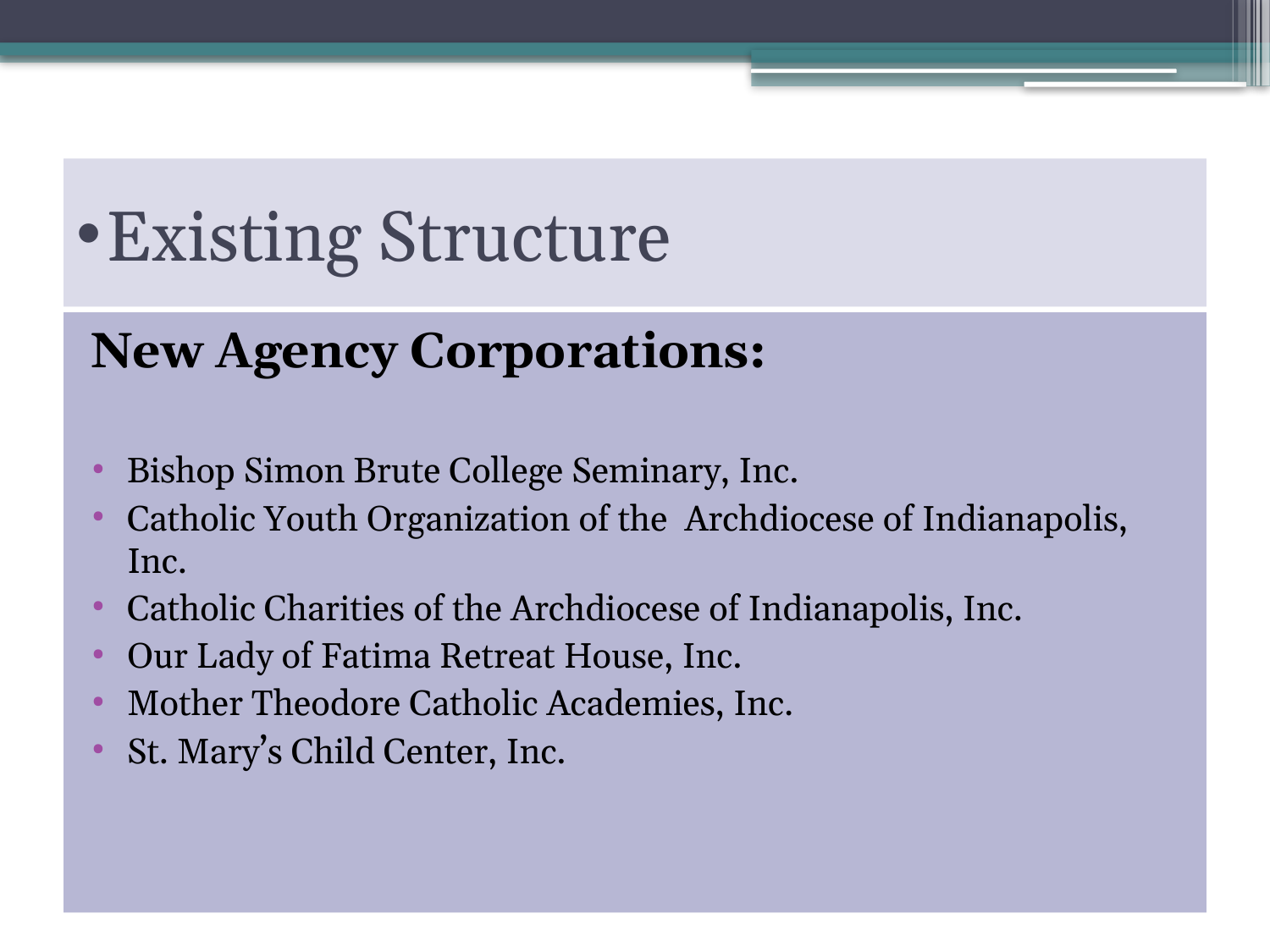

# Existing Structure
New Agency Corporations:

Bishop Simon Brute College Seminary, Inc.
Catholic Youth Organization of the  Archdiocese of Indianapolis, Inc.
Catholic Charities of the Archdiocese of Indianapolis, Inc.
Our Lady of Fatima Retreat House, Inc.
Mother Theodore Catholic Academies, Inc.
St. Mary’s Child Center, Inc.